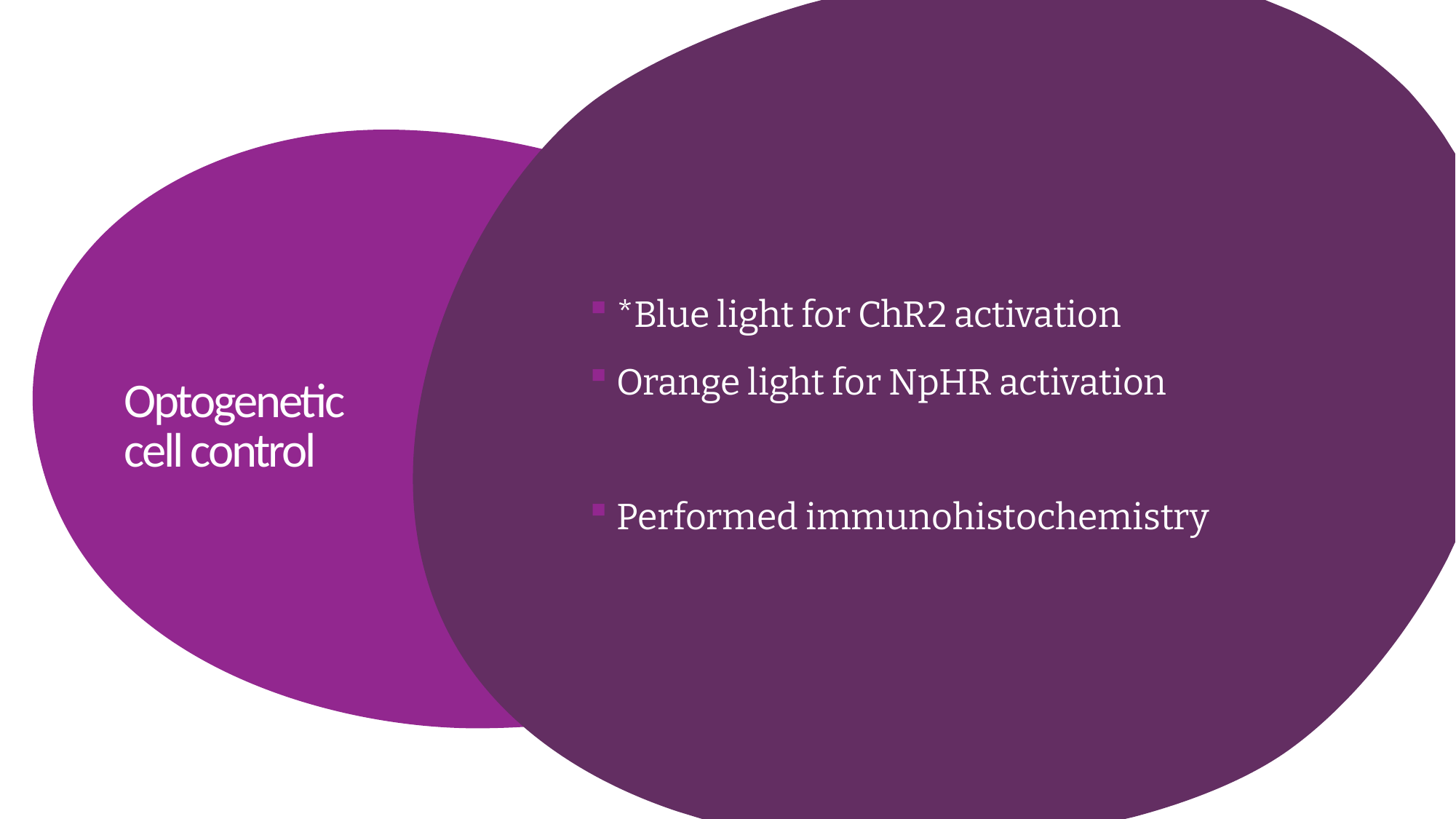

*Blue light for ChR2 activation
Orange light for NpHR activation

Performed immunohistochemistry
# Optogenetic cell control